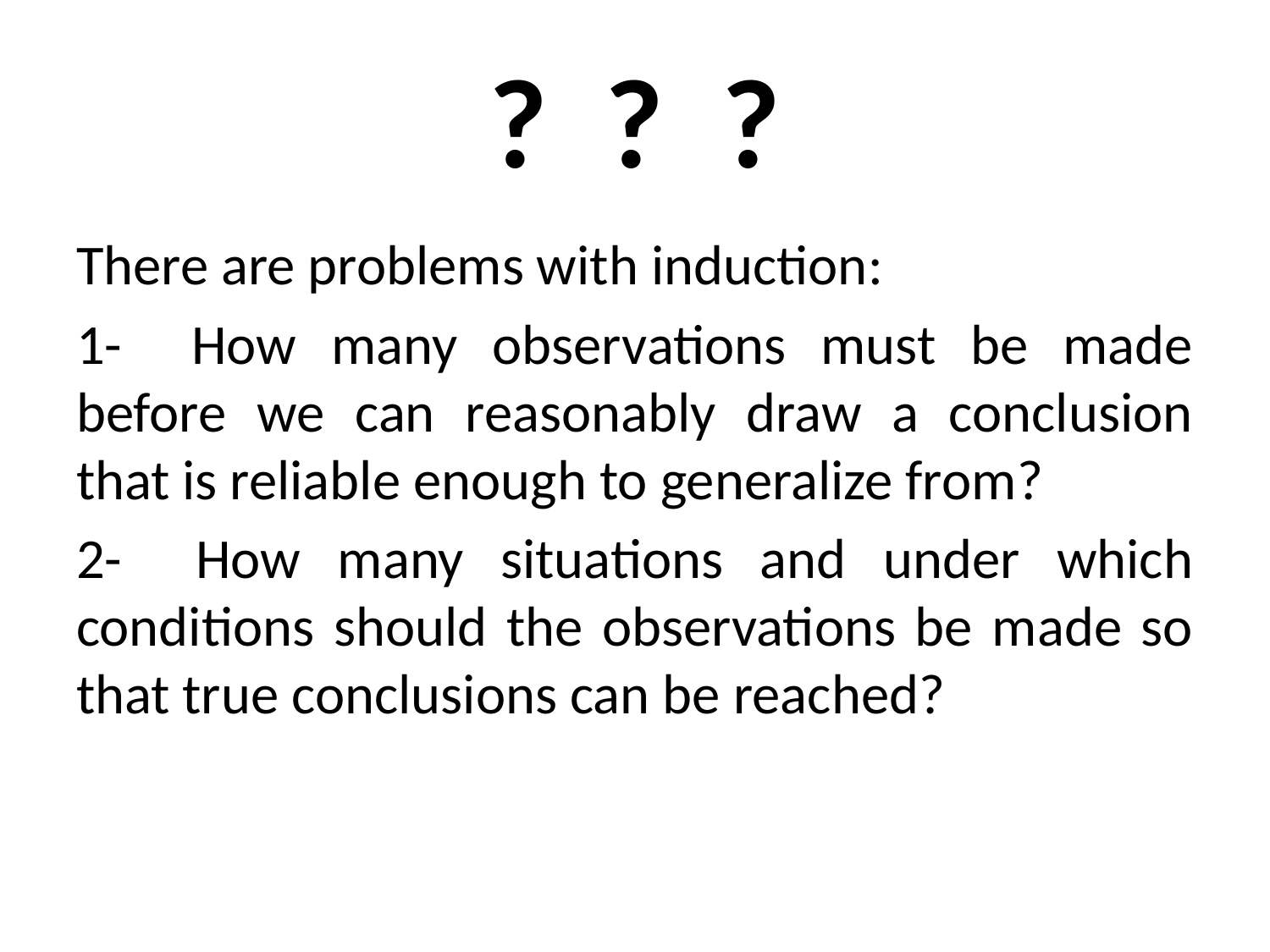

# ?  ?  ?
There are problems with induction:
1-  How many observations must be made before we can reasonably draw a conclusion that is reliable enough to generalize from?
2-  How many situations and under which conditions should the observations be made so that true conclusions can be reached?